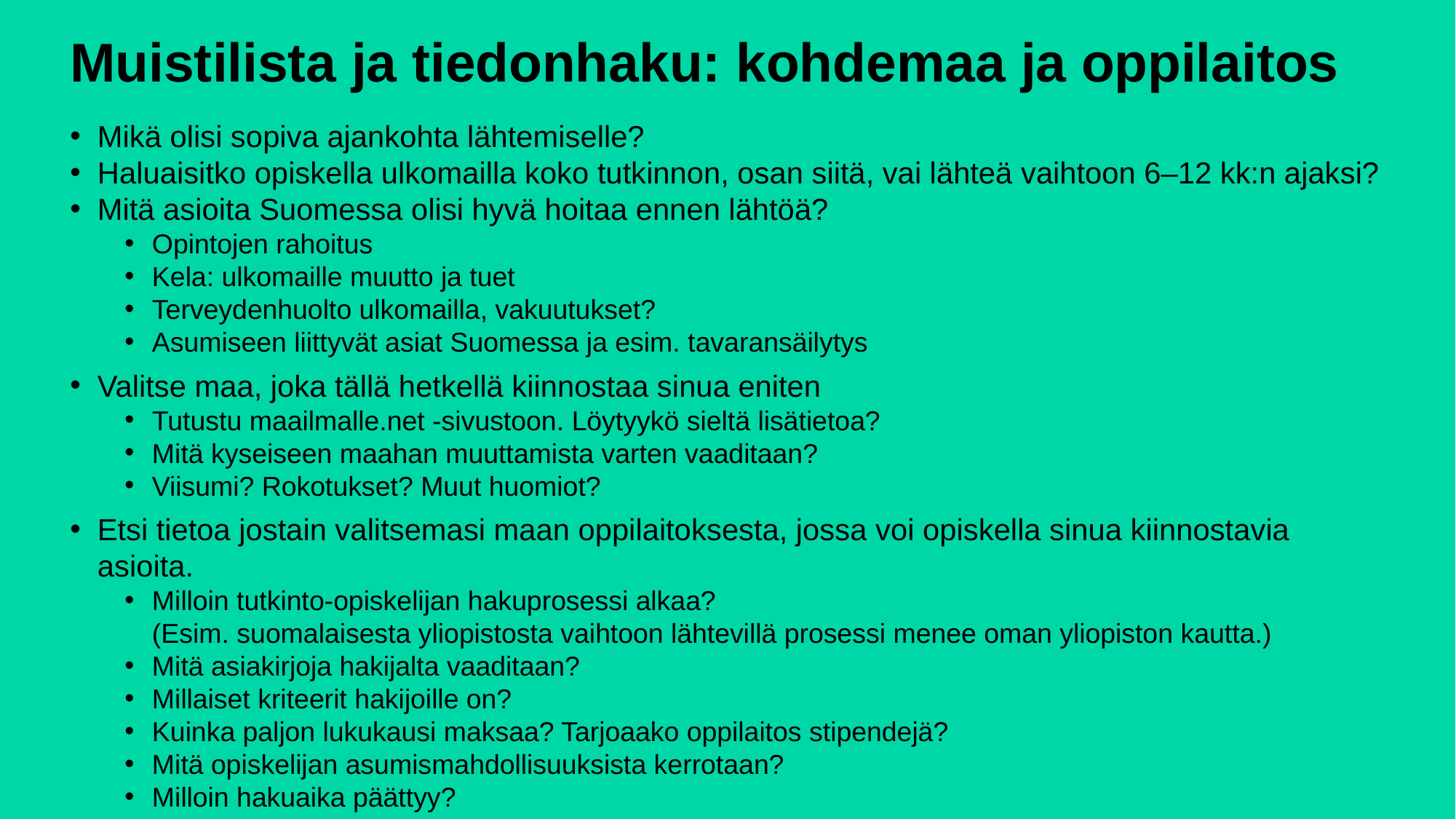

# Muistilista ja tiedonhaku: kohdemaa ja oppilaitos
Mikä olisi sopiva ajankohta lähtemiselle?
Haluaisitko opiskella ulkomailla koko tutkinnon, osan siitä, vai lähteä vaihtoon 6–12 kk:n ajaksi?
Mitä asioita Suomessa olisi hyvä hoitaa ennen lähtöä?
Opintojen rahoitus
Kela: ulkomaille muutto ja tuet
Terveydenhuolto ulkomailla, vakuutukset?
Asumiseen liittyvät asiat Suomessa ja esim. tavaransäilytys
Valitse maa, joka tällä hetkellä kiinnostaa sinua eniten
Tutustu maailmalle.net -sivustoon. Löytyykö sieltä lisätietoa?
Mitä kyseiseen maahan muuttamista varten vaaditaan?
Viisumi? Rokotukset? Muut huomiot?
Etsi tietoa jostain valitsemasi maan oppilaitoksesta, jossa voi opiskella sinua kiinnostavia asioita.
Milloin tutkinto-opiskelijan hakuprosessi alkaa?
(Esim. suomalaisesta yliopistosta vaihtoon lähtevillä prosessi menee oman yliopiston kautta.)
Mitä asiakirjoja hakijalta vaaditaan?
Millaiset kriteerit hakijoille on?
Kuinka paljon lukukausi maksaa? Tarjoaako oppilaitos stipendejä?
Mitä opiskelijan asumismahdollisuuksista kerrotaan?
Milloin hakuaika päättyy?